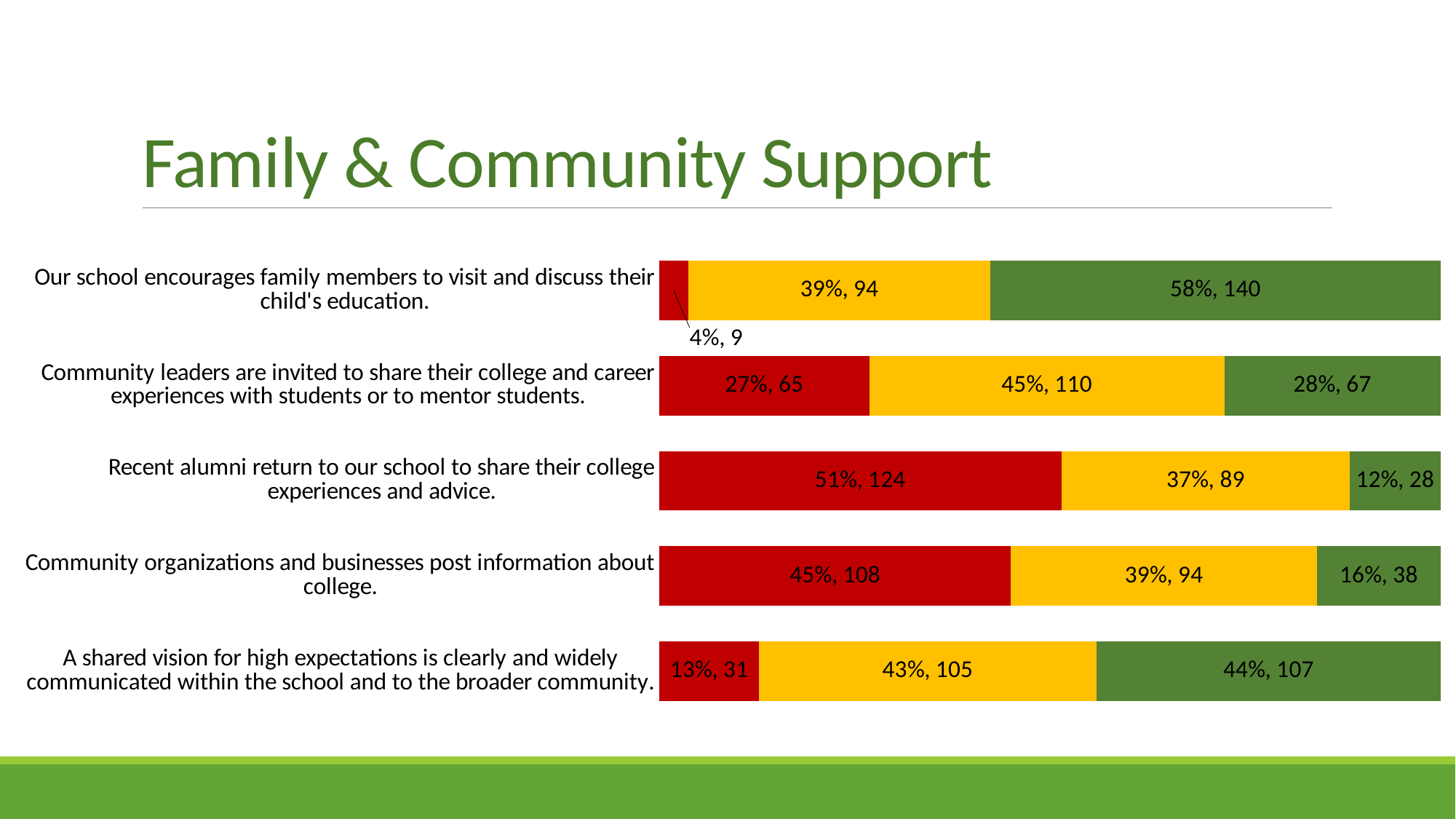

# Family & Community Support

### Chart

| Category | We are not doing this in our school. | We are doing this but could be doing better. | We do this well in our school. |
|---|---|---|---|
| Our school encourages family members to visit and discuss their child's education. | 9.0 | 94.0 | 140.0 |
| Community leaders are invited to share their college and career experiences with students or to mentor students. | 65.0 | 110.0 | 67.0 |
| Recent alumni return to our school to share their college experiences and advice. | 123.99999999999999 | 89.0 | 28.0 |
| Community organizations and businesses post information about college. | 108.0 | 94.0 | 38.0 |
| A shared vision for high expectations is clearly and widely communicated within the school and to the broader community. | 31.0 | 105.0 | 107.0 |